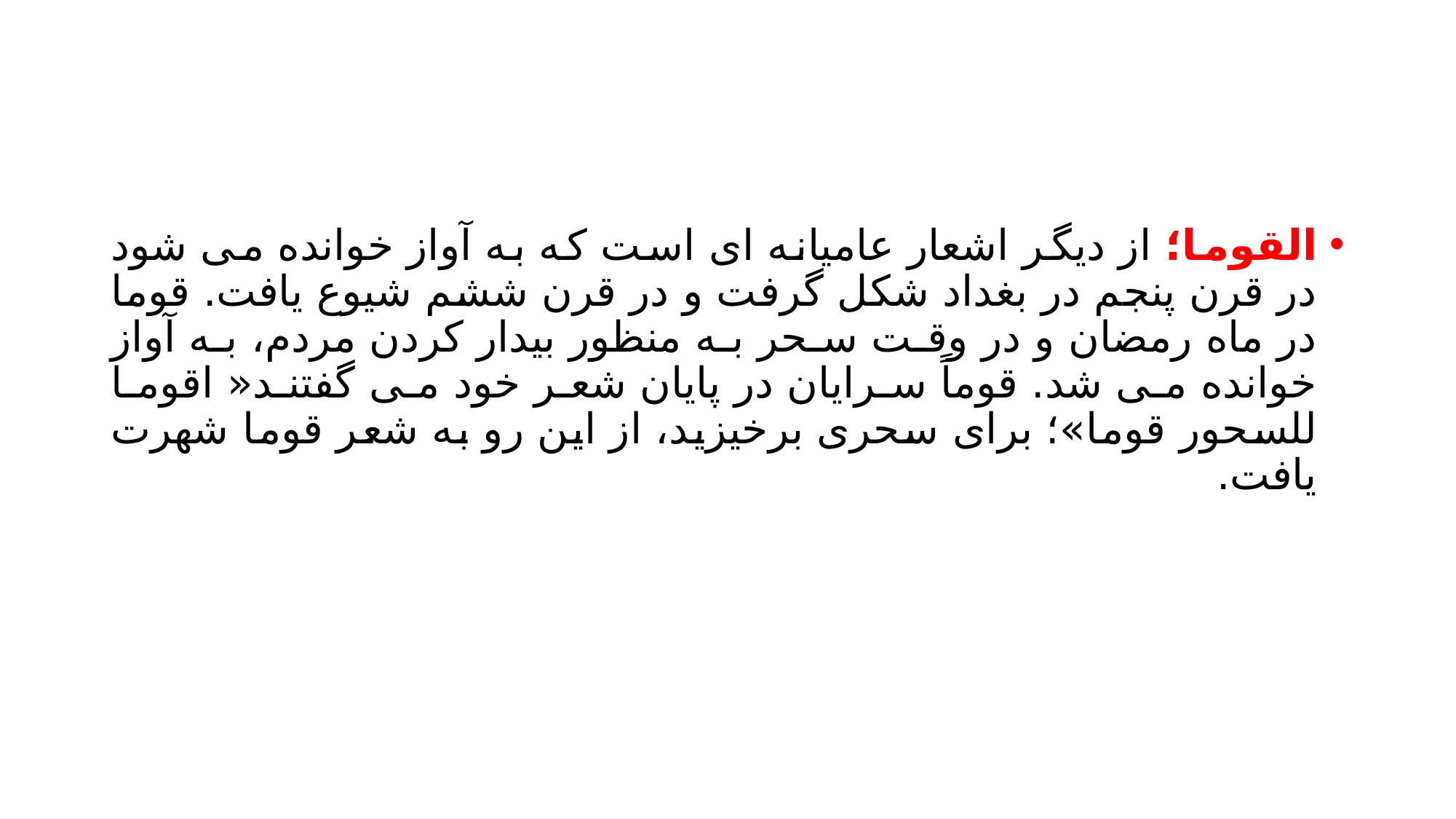

#
القوما؛ از دیگر اشعار عامیانه ای است که به آواز خوانده می شود در قرن پنجم در بغداد شکل گرفت و در قرن ششم شیوع یافت. قوما در ماه رمضان و در وقت سحر به منظور بیدار کردن مردم، به آواز خوانده می شد. قوماً سرایان در پایان شعر خود می گفتند« اقوما للسحور قوما»؛ برای سحری برخیزید، از این رو به شعر قوما شهرت یافت.